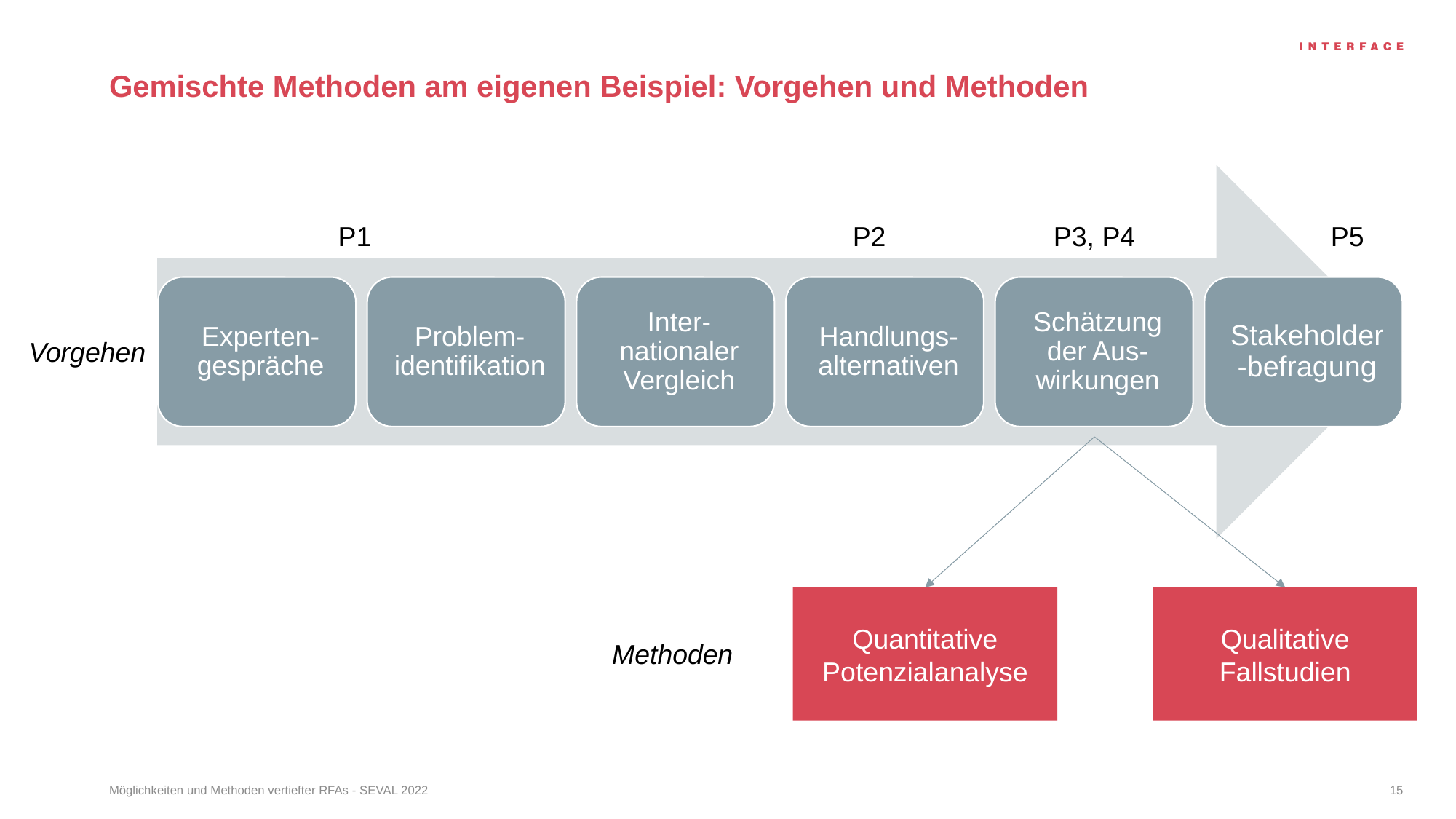

# Gemischte Methoden am eigenen Beispiel: Vorgehen und Methoden
Experten-gespräche
Problem-identifikation
Inter-nationaler Vergleich
Handlungs-alternativen
Schätzung der Aus-wirkungen
Stakeholder-befragung
P1
P2
P3, P4
P5
Vorgehen
Qualitative Fallstudien
Quantitative Potenzialanalyse
Methoden
Möglichkeiten und Methoden vertiefter RFAs - SEVAL 2022
15